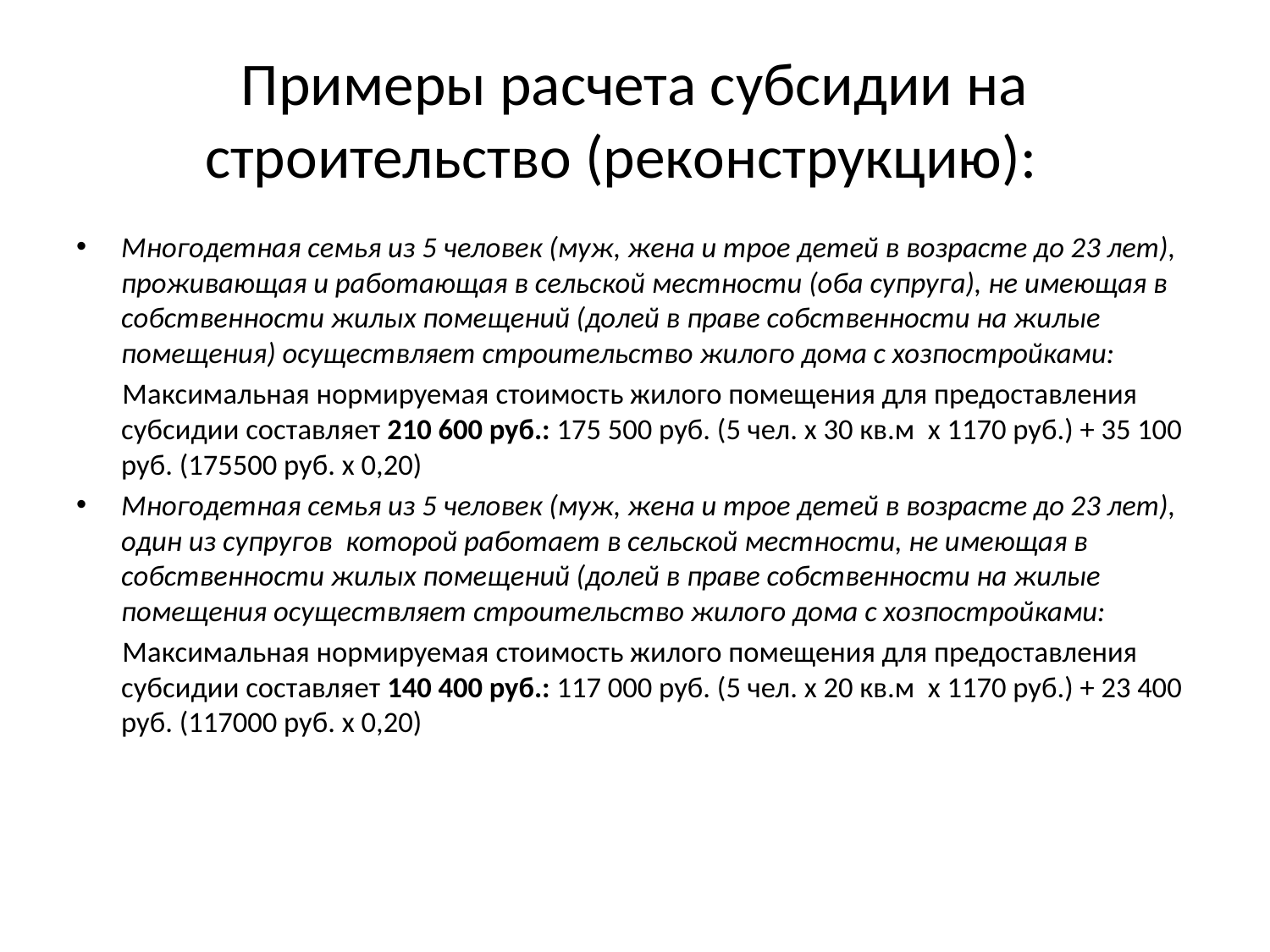

# Примеры расчета субсидии на строительство (реконструкцию):
Многодетная семья из 5 человек (муж, жена и трое детей в возрасте до 23 лет), проживающая и работающая в сельской местности (оба супруга), не имеющая в собственности жилых помещений (долей в праве собственности на жилые помещения) осуществляет строительство жилого дома с хозпостройками:
       Максимальная нормируемая стоимость жилого помещения для предоставления субсидии составляет 210 600 руб.: 175 500 руб. (5 чел. х 30 кв.м  х 1170 руб.) + 35 100 руб. (175500 руб. х 0,20)
Многодетная семья из 5 человек (муж, жена и трое детей в возрасте до 23 лет), один из супругов  которой работает в сельской местности, не имеющая в собственности жилых помещений (долей в праве собственности на жилые помещения осуществляет строительство жилого дома с хозпостройками:
       Максимальная нормируемая стоимость жилого помещения для предоставления субсидии составляет 140 400 руб.: 117 000 руб. (5 чел. х 20 кв.м  х 1170 руб.) + 23 400 руб. (117000 руб. х 0,20)